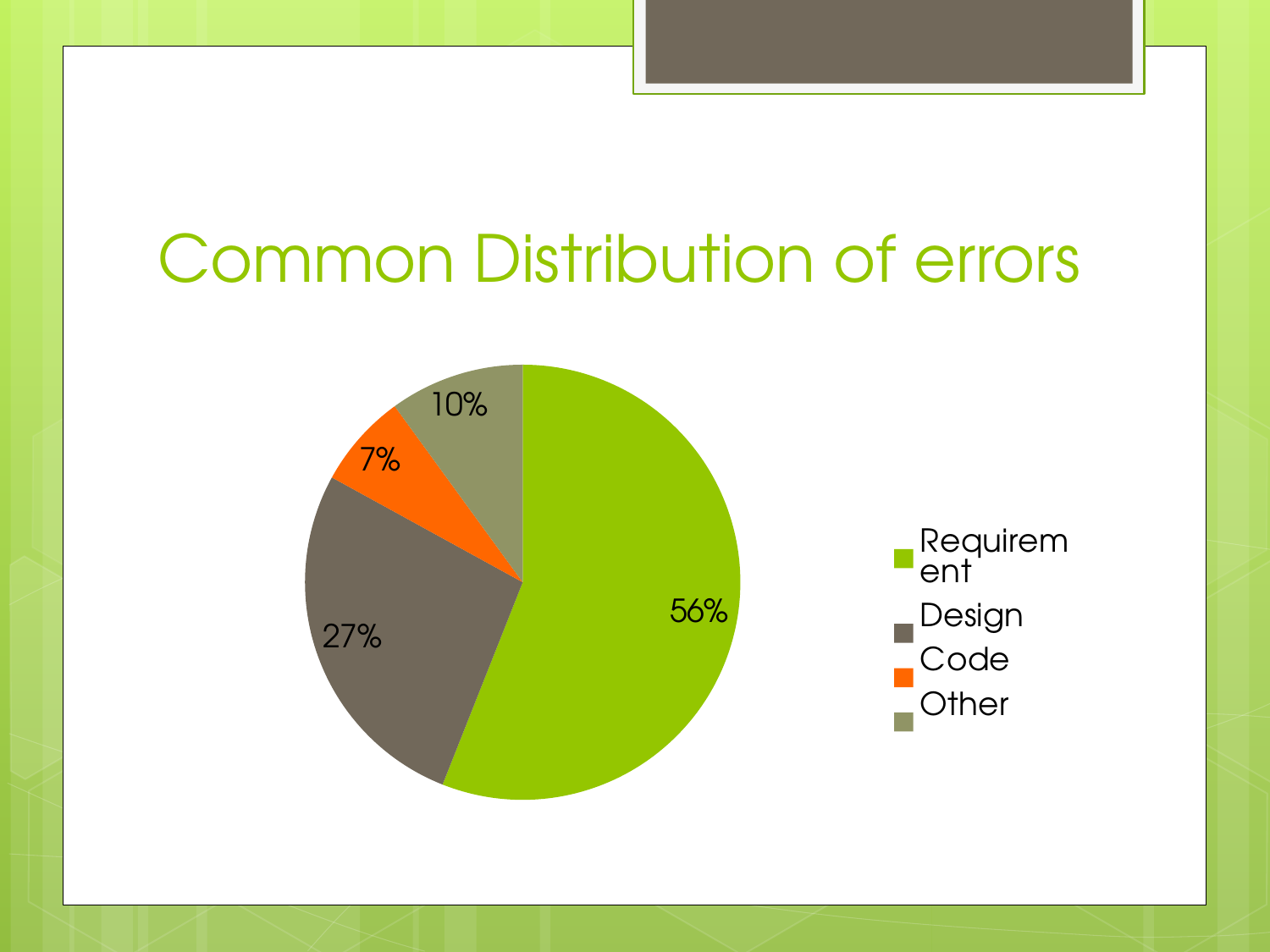

# Common Distribution of errors

### Chart

| Category | Sales |
|---|---|
| Requirement | 0.56 |
| Design | 0.27 |
| Code | 0.07 |
| Other | 0.1 |